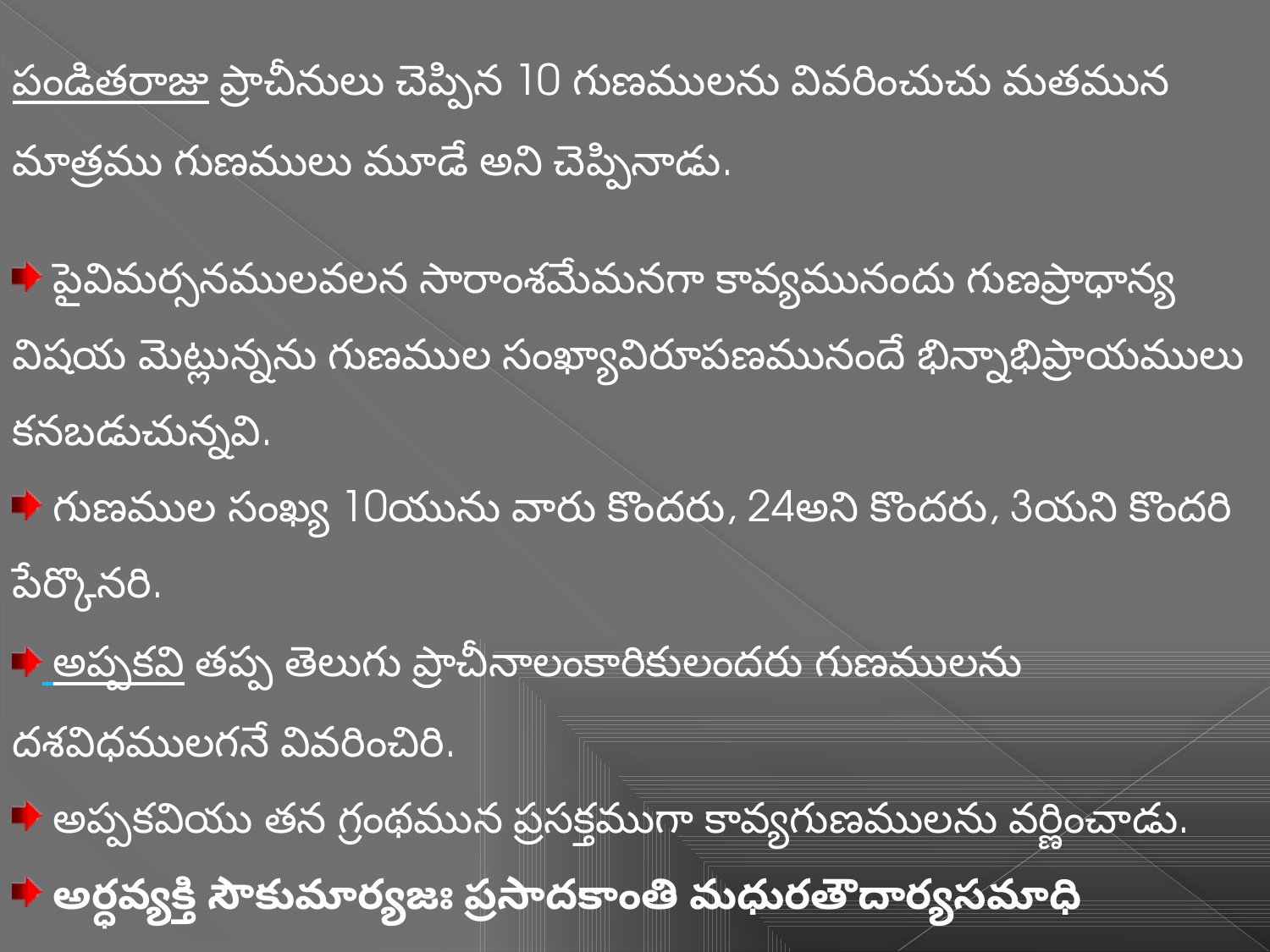

పండితరాజు ప్రాచీనులు చెప్పిన 10 గుణములను వివరించుచు మతమున మాత్రము గుణములు మూడే అని చెప్పినాడు.
 పైవిమర్సనములవలన సారాంశమేమనగా కావ్యమునందు గుణప్రాధాన్య విషయ మెట్లున్నను గుణముల సంఖ్యావిరూపణమునందే భిన్నాభిప్రాయములు కనబడుచున్నవి.
 గుణముల సంఖ్య 10యును వారు కొందరు, 24అని కొందరు, 3యని కొందరి పేర్కొనరి.
 అప్పకవి తప్ప తెలుగు ప్రాచీనాలంకారికులందరు గుణములను దశవిధములగనే వివరించిరి.
 అప్పకవియు తన గ్రంథమున ప్రసక్తముగా కావ్యగుణములను వర్ణించాడు.
 అర్ధవ్యక్తి సౌకుమార్యజః ప్రసాదకాంతి మధురతౌదార్యసమాధి